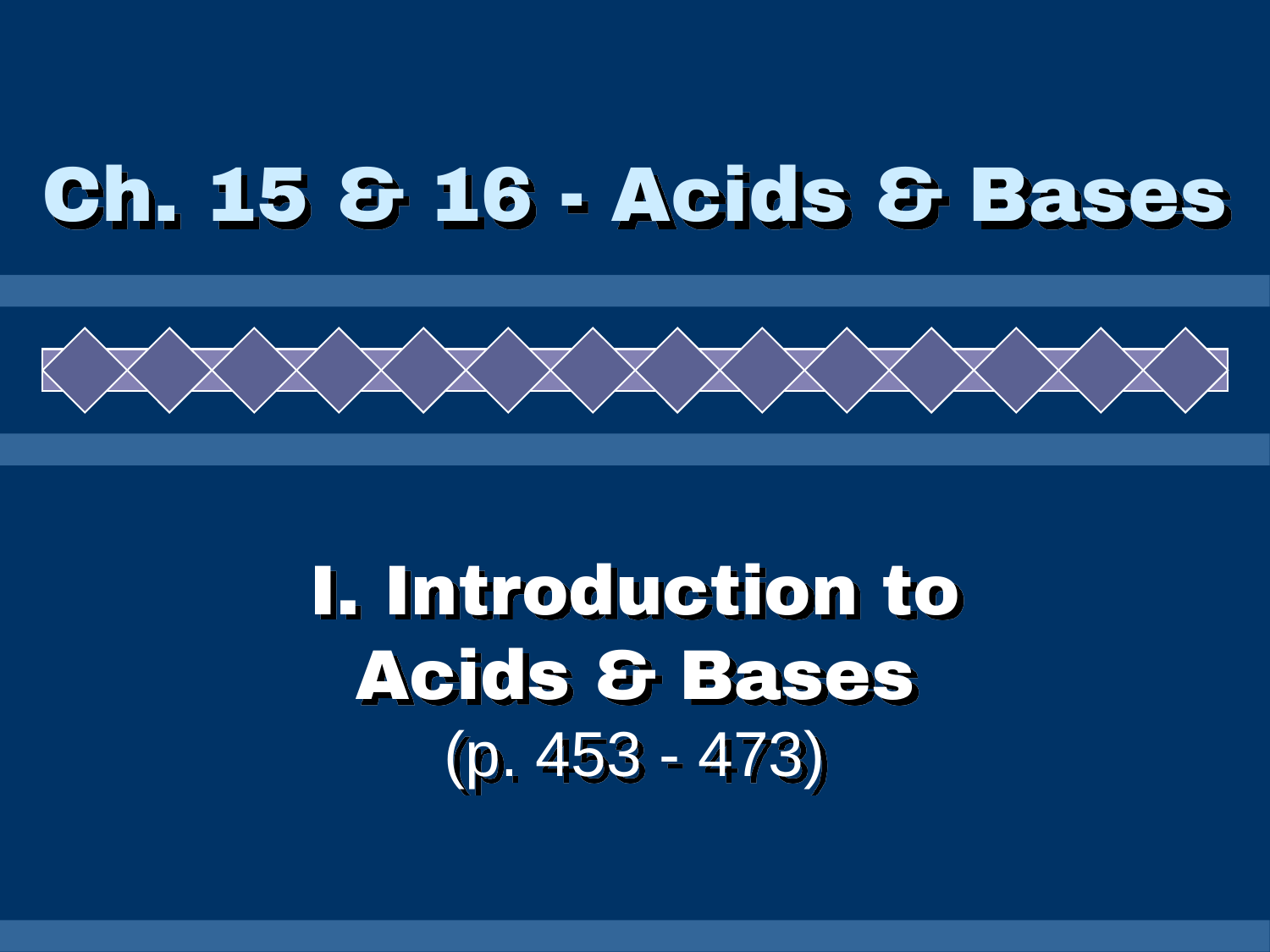

Ch. 15 & 16 - Acids & Bases
# I. Introduction to Acids & Bases (p. 453 - 473)